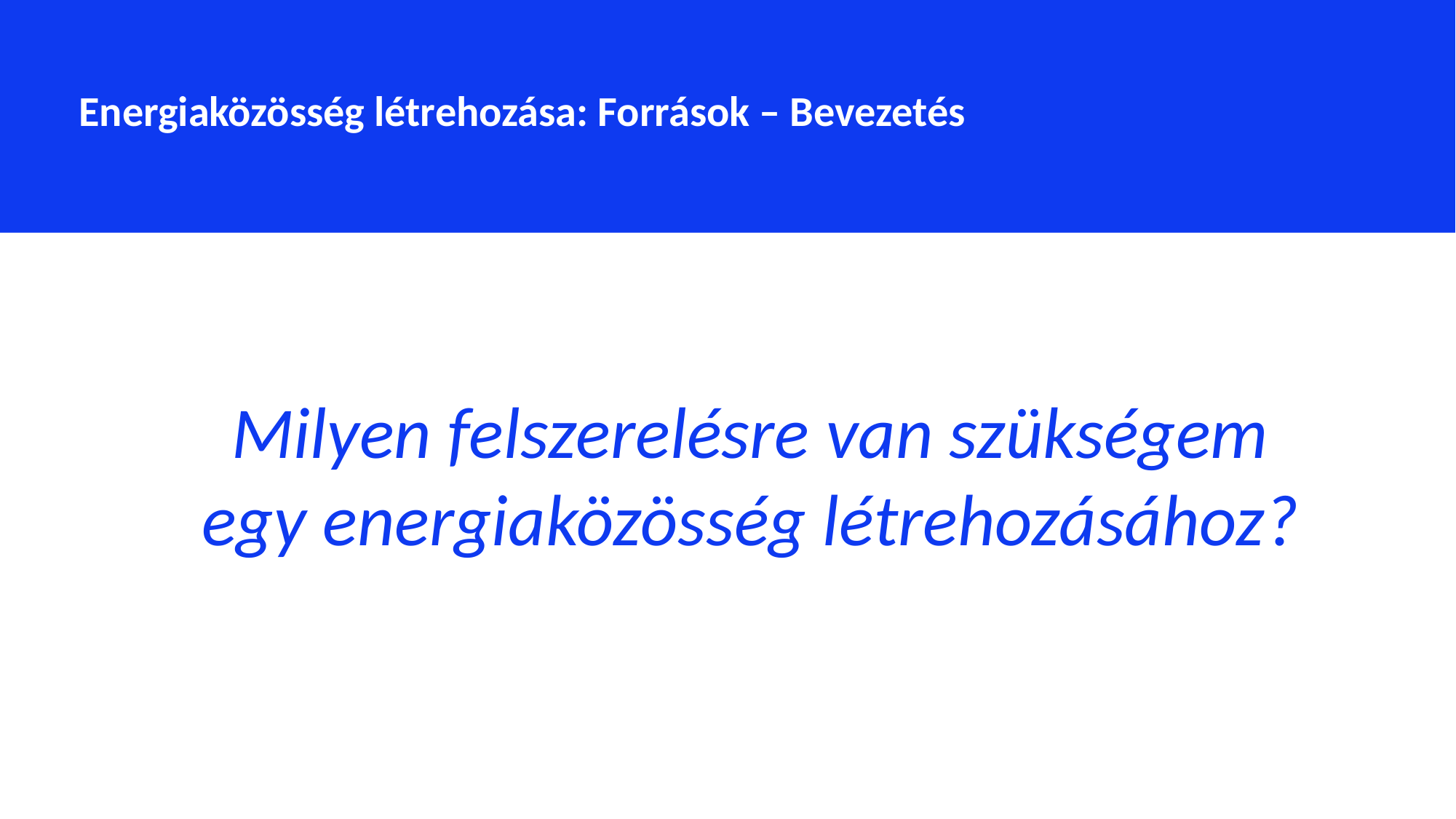

Energiaközösség létrehozása: Források – Bevezetés

Milyen felszerelésre van szükségem egy energiaközösség létrehozásához?